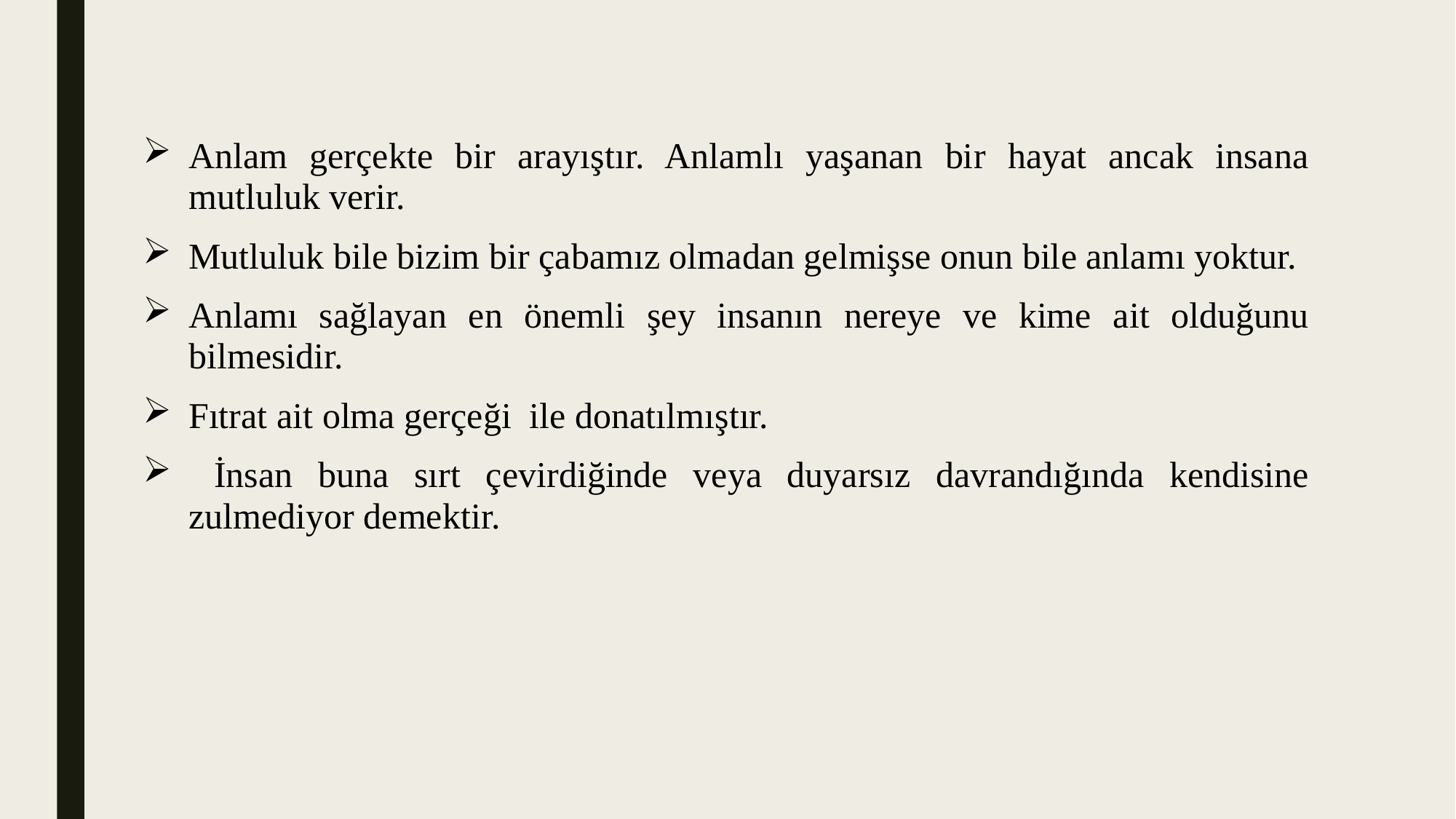

Anlam gerçekte bir arayıştır. Anlamlı yaşanan bir hayat ancak insana mutluluk verir.
Mutluluk bile bizim bir çabamız olmadan gelmişse onun bile anlamı yoktur.
Anlamı sağlayan en önemli şey insanın nereye ve kime ait olduğunu bilmesidir.
Fıtrat ait olma gerçeği  ile donatılmıştır.
 İnsan buna sırt çevirdiğinde veya duyarsız davrandığında kendisine zulmediyor demektir.